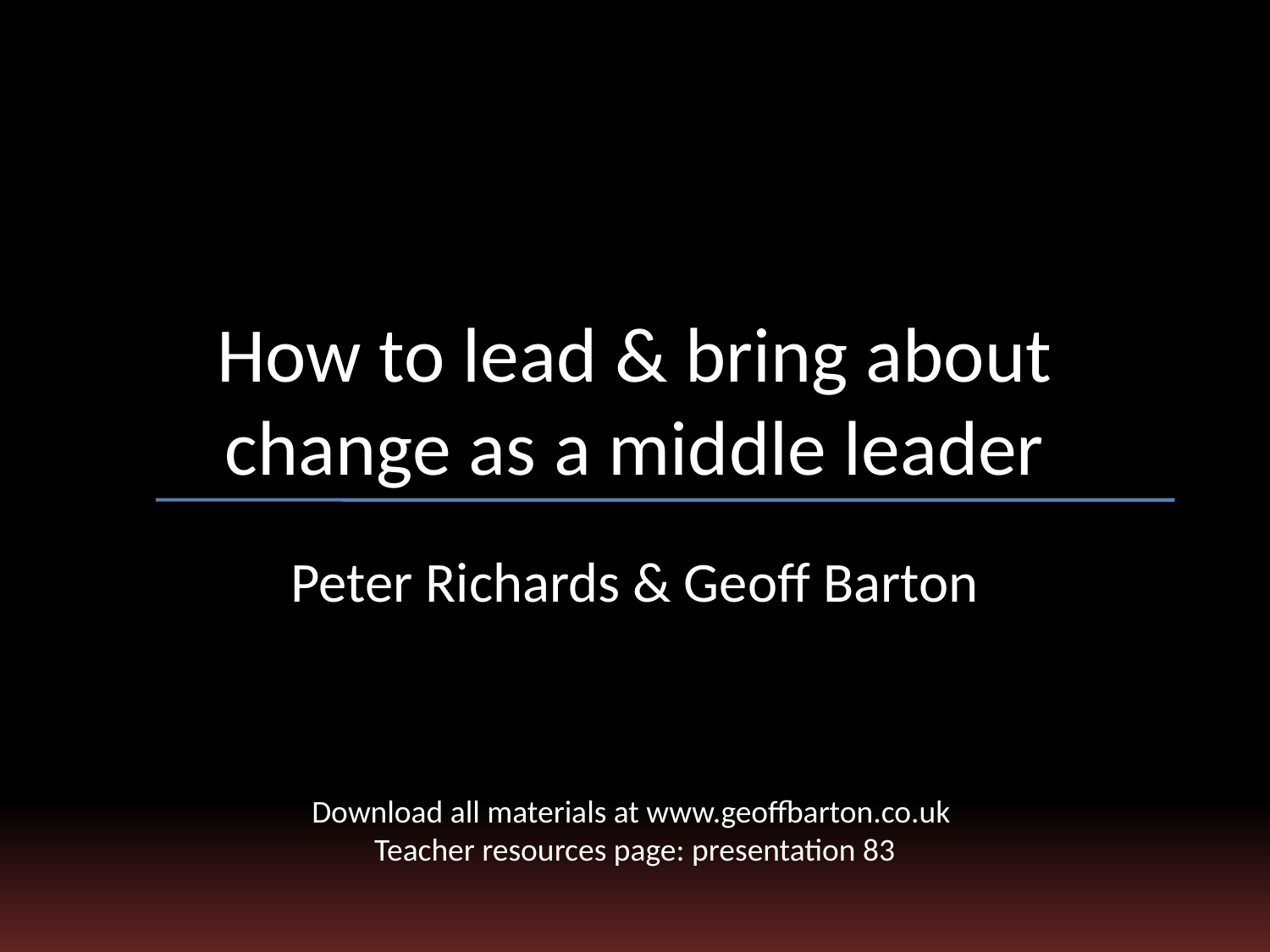

# How to lead & bring about change as a middle leader
Peter Richards & Geoff Barton
Download all materials at www.geoffbarton.co.uk
 Teacher resources page: presentation 83